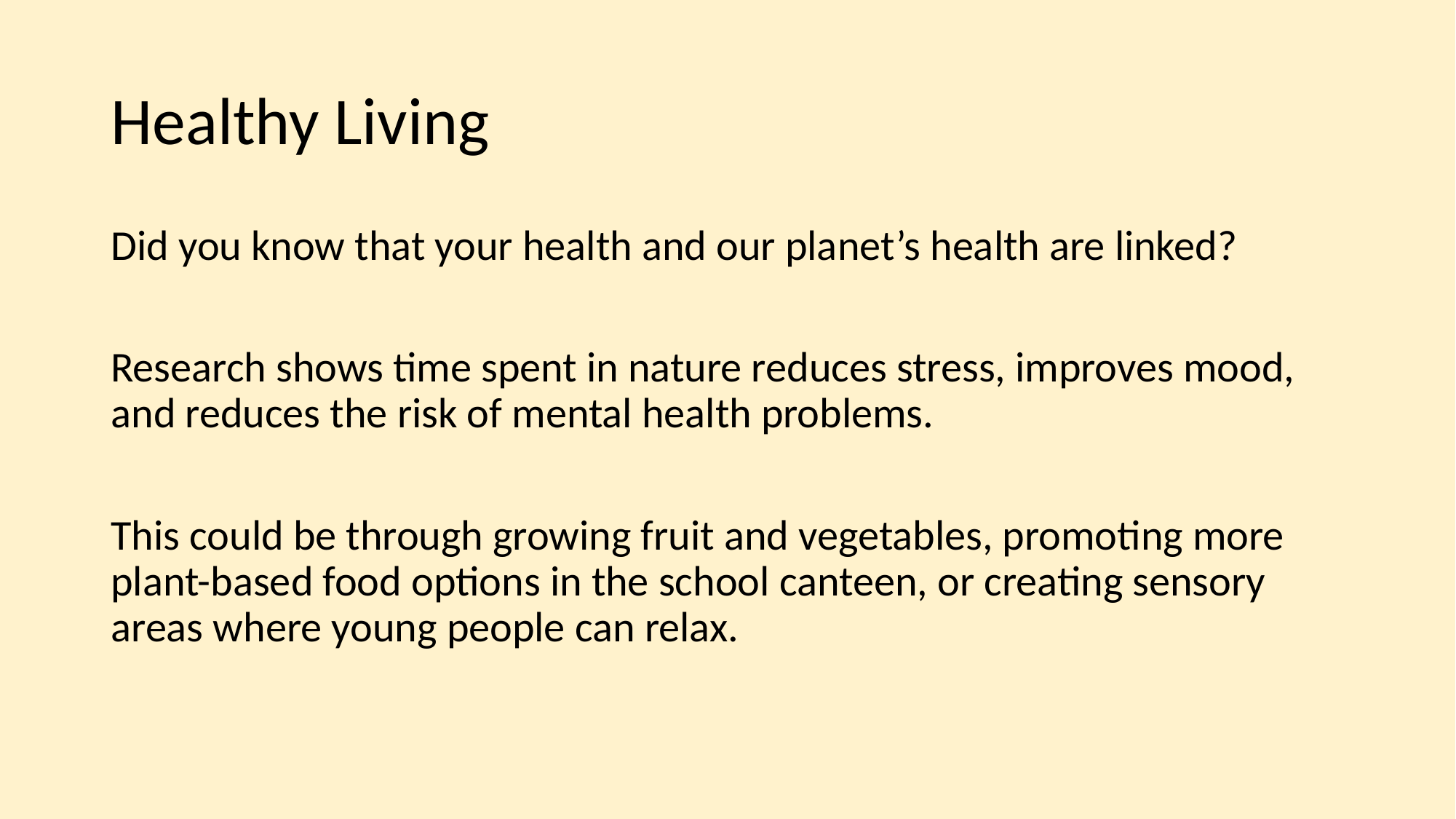

# Healthy Living
Did you know that your health and our planet’s health are linked?

Research shows time spent in nature reduces stress, improves mood, and reduces the risk of mental health problems.

This could be through growing fruit and vegetables, promoting more plant-based food options in the school canteen, or creating sensory areas where young people can relax.